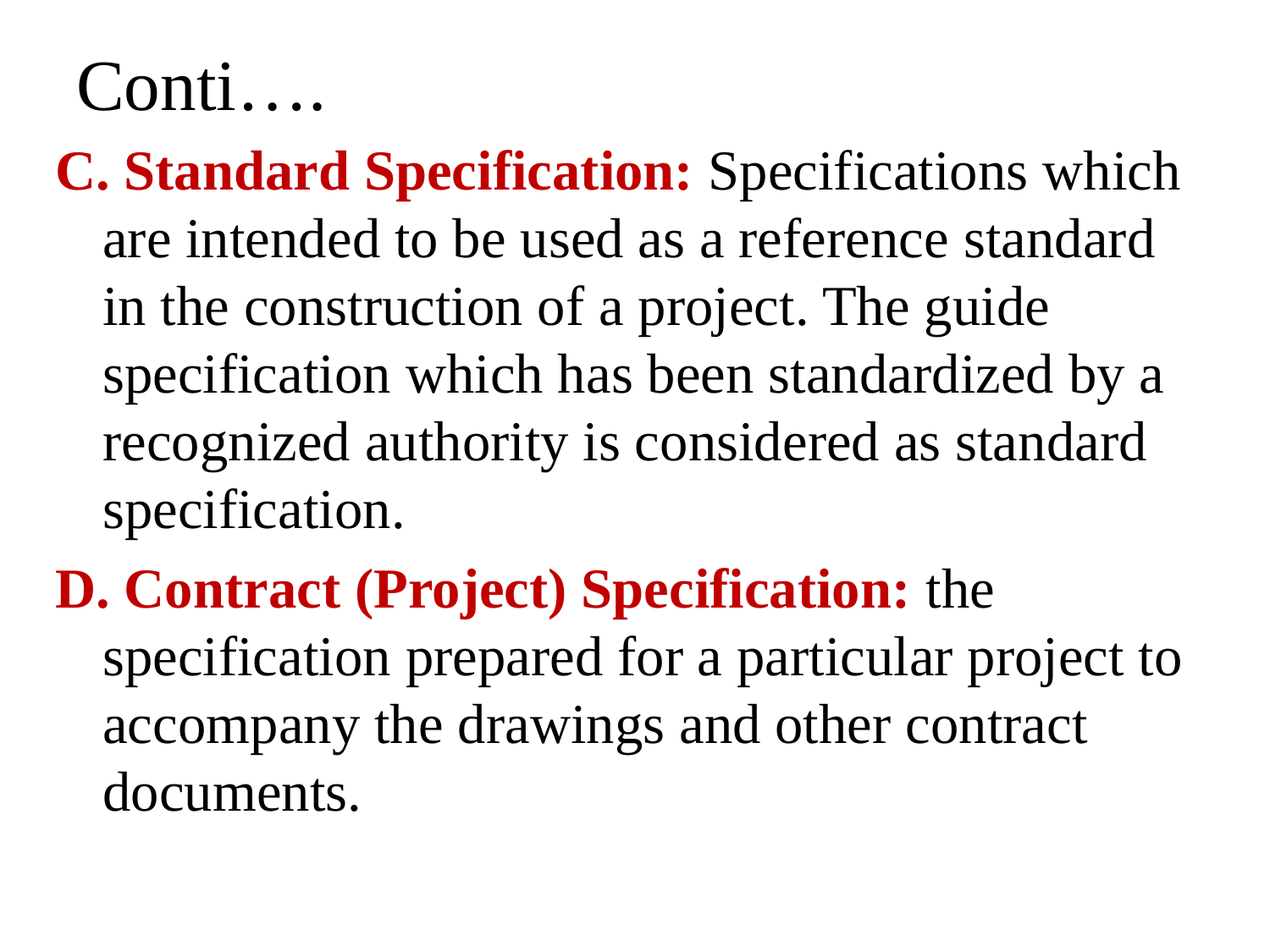

# Conti….
C. Standard Specification: Specifications which are intended to be used as a reference standard in the construction of a project. The guide specification which has been standardized by a recognized authority is considered as standard specification.
D. Contract (Project) Specification: the specification prepared for a particular project to accompany the drawings and other contract documents.